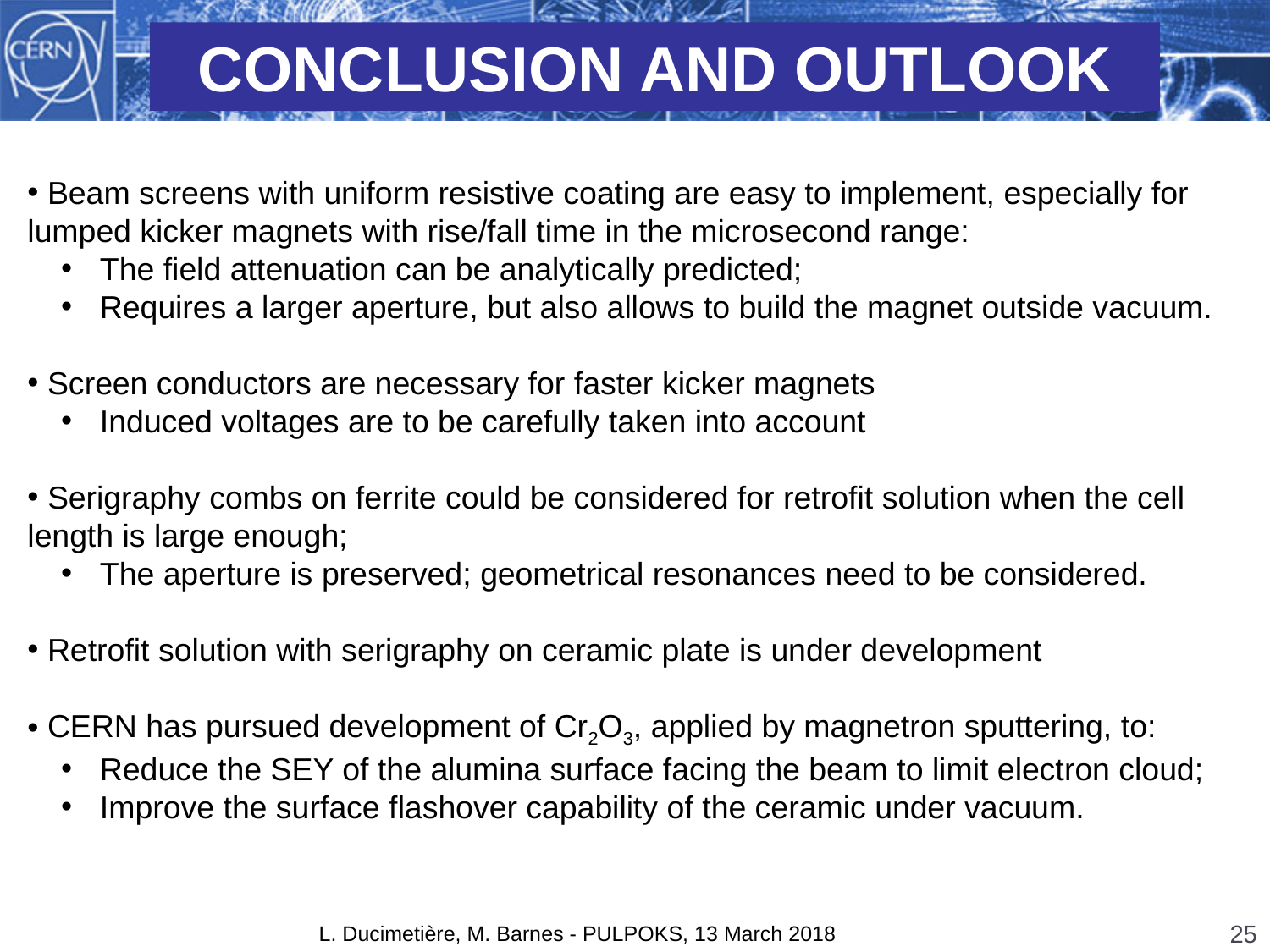

# Conclusion and outlook
 Beam screens with uniform resistive coating are easy to implement, especially for lumped kicker magnets with rise/fall time in the microsecond range:
 The field attenuation can be analytically predicted;
 Requires a larger aperture, but also allows to build the magnet outside vacuum.

 Screen conductors are necessary for faster kicker magnets
 Induced voltages are to be carefully taken into account

 Serigraphy combs on ferrite could be considered for retrofit solution when the cell length is large enough;
 The aperture is preserved; geometrical resonances need to be considered.

 Retrofit solution with serigraphy on ceramic plate is under development

 CERN has pursued development of Cr2O3, applied by magnetron sputtering, to:
 Reduce the SEY of the alumina surface facing the beam to limit electron cloud;
 Improve the surface flashover capability of the ceramic under vacuum.

25
L. Ducimetière, M. Barnes - PULPOKS, 13 March 2018